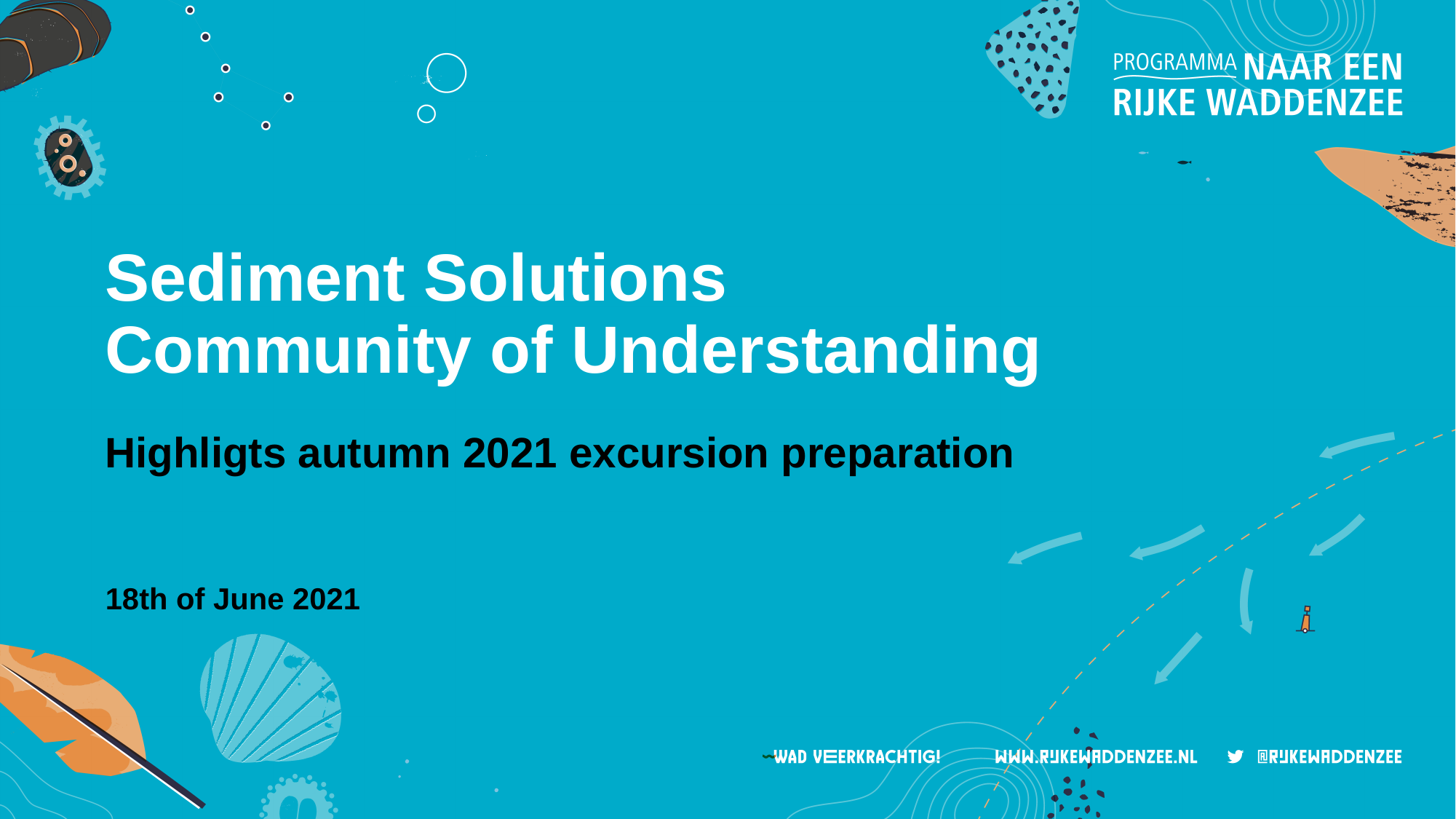

# Sediment Solutions Community of Understanding
Highligts autumn 2021 excursion preparation
18th of June 2021